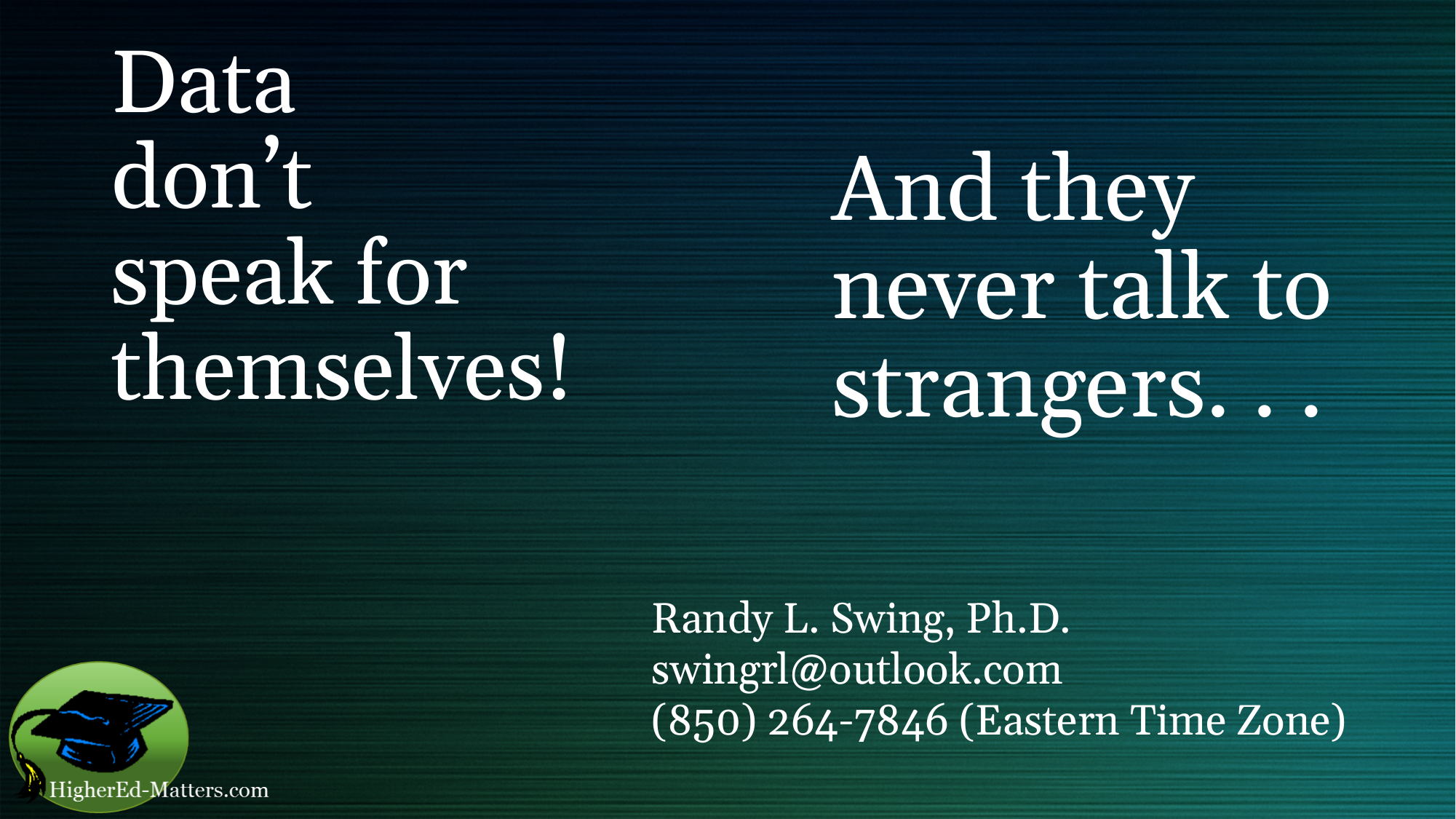

Data
don’t
speak for themselves!
And they never talk to strangers. . .
Randy L. Swing, Ph.D.
swingrl@outlook.com
(850) 264-7846 (Eastern Time Zone)